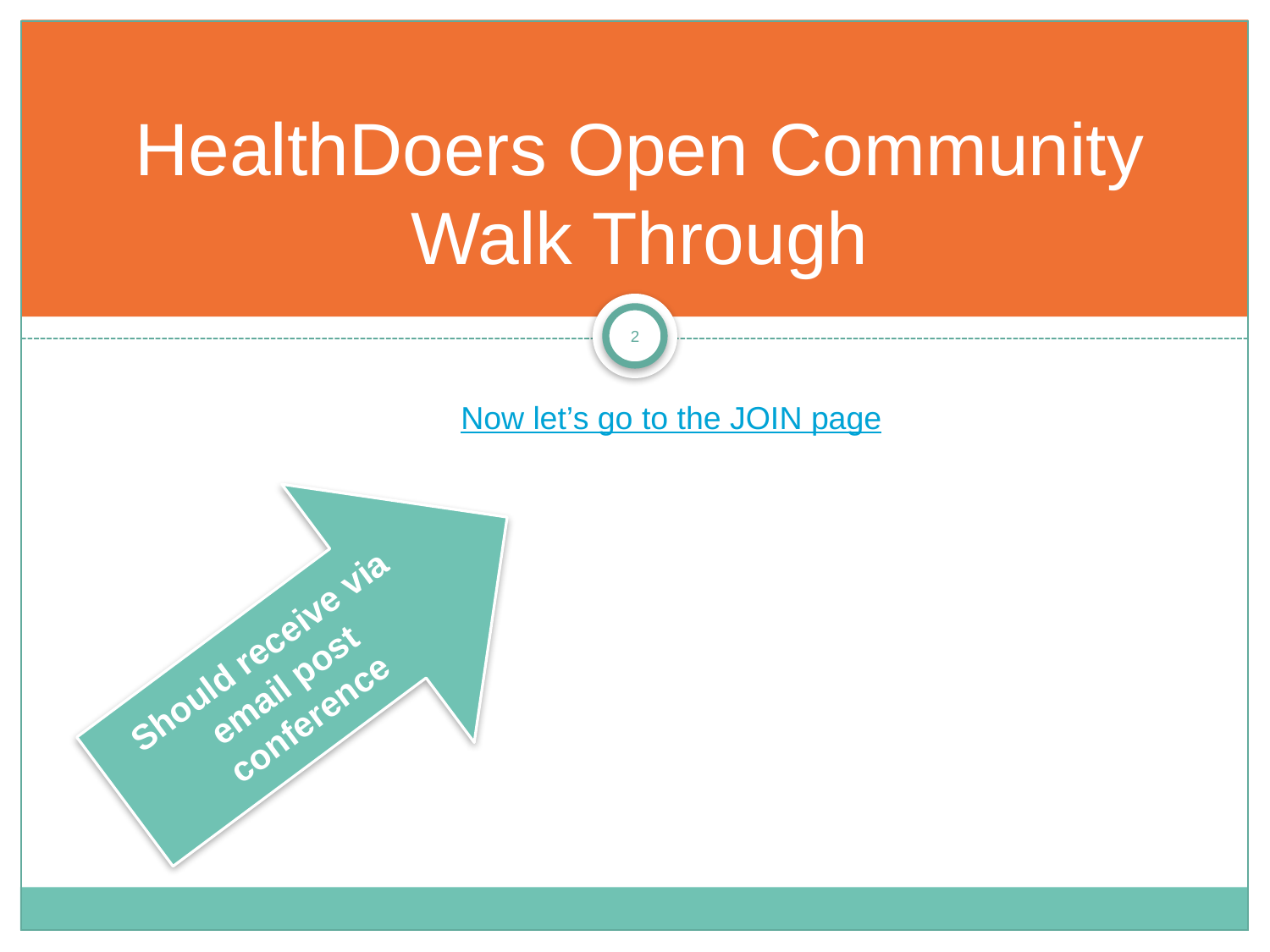

# HealthDoers Open Community Walk Through
2
Now let’s go to the JOIN page
Should receive via email post conference